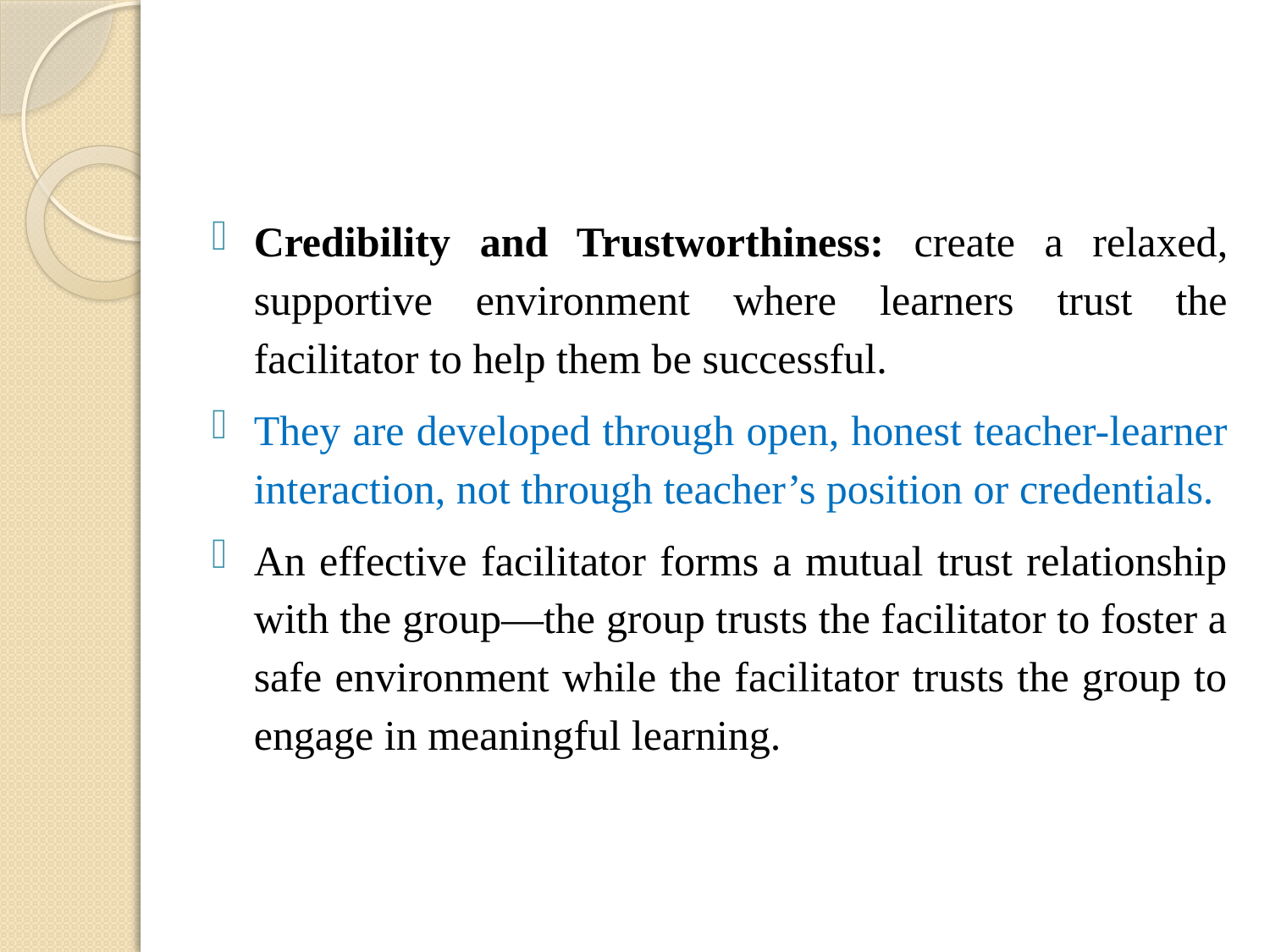

#
Credibility and Trustworthiness: create a relaxed, supportive environment where learners trust the facilitator to help them be successful.
They are developed through open, honest teacher-learner interaction, not through teacher’s position or credentials.
An effective facilitator forms a mutual trust relationship with the group—the group trusts the facilitator to foster a safe environment while the facilitator trusts the group to engage in meaningful learning.